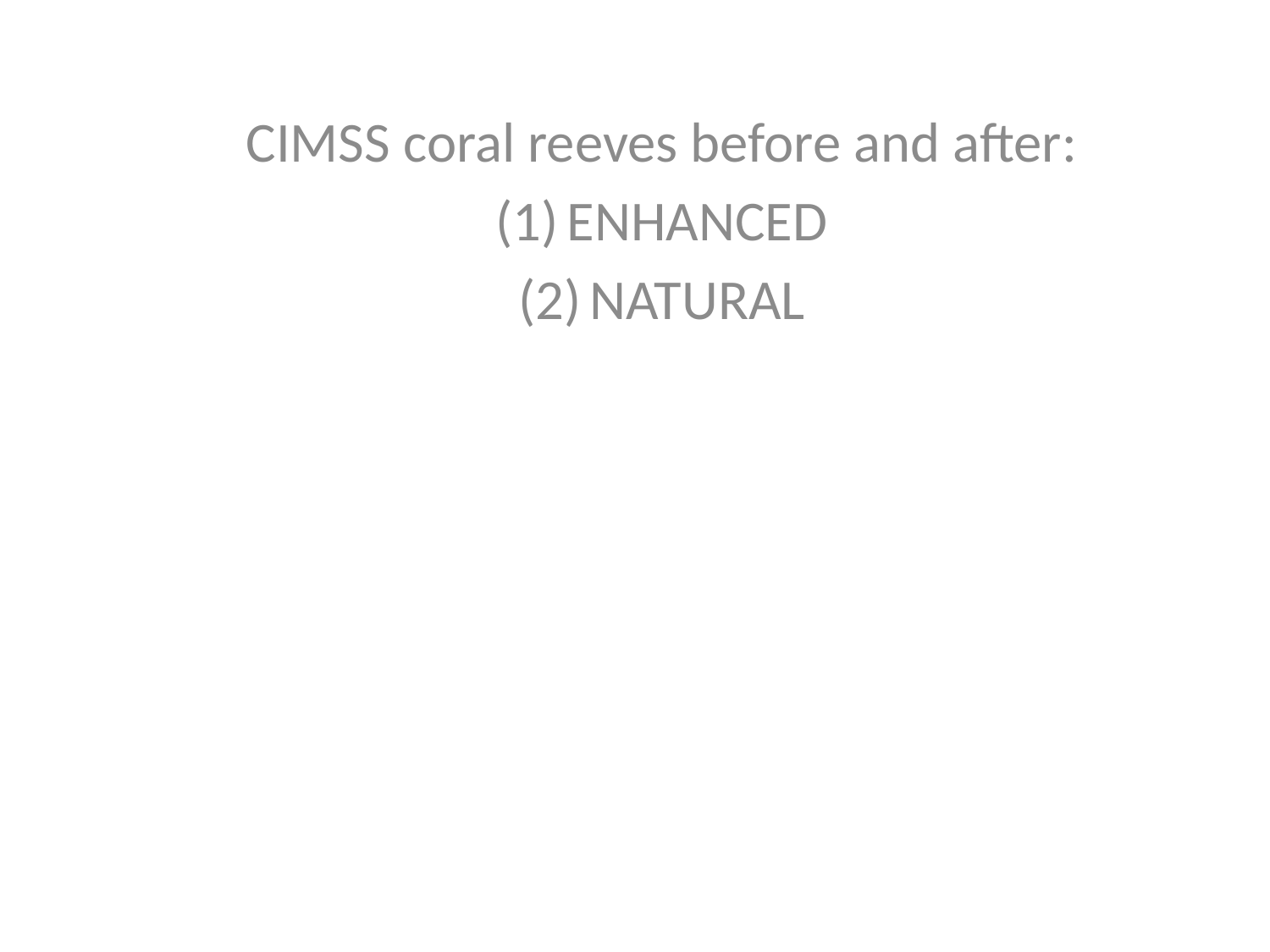

CIMSS coral reeves before and after:
ENHANCED
NATURAL
#